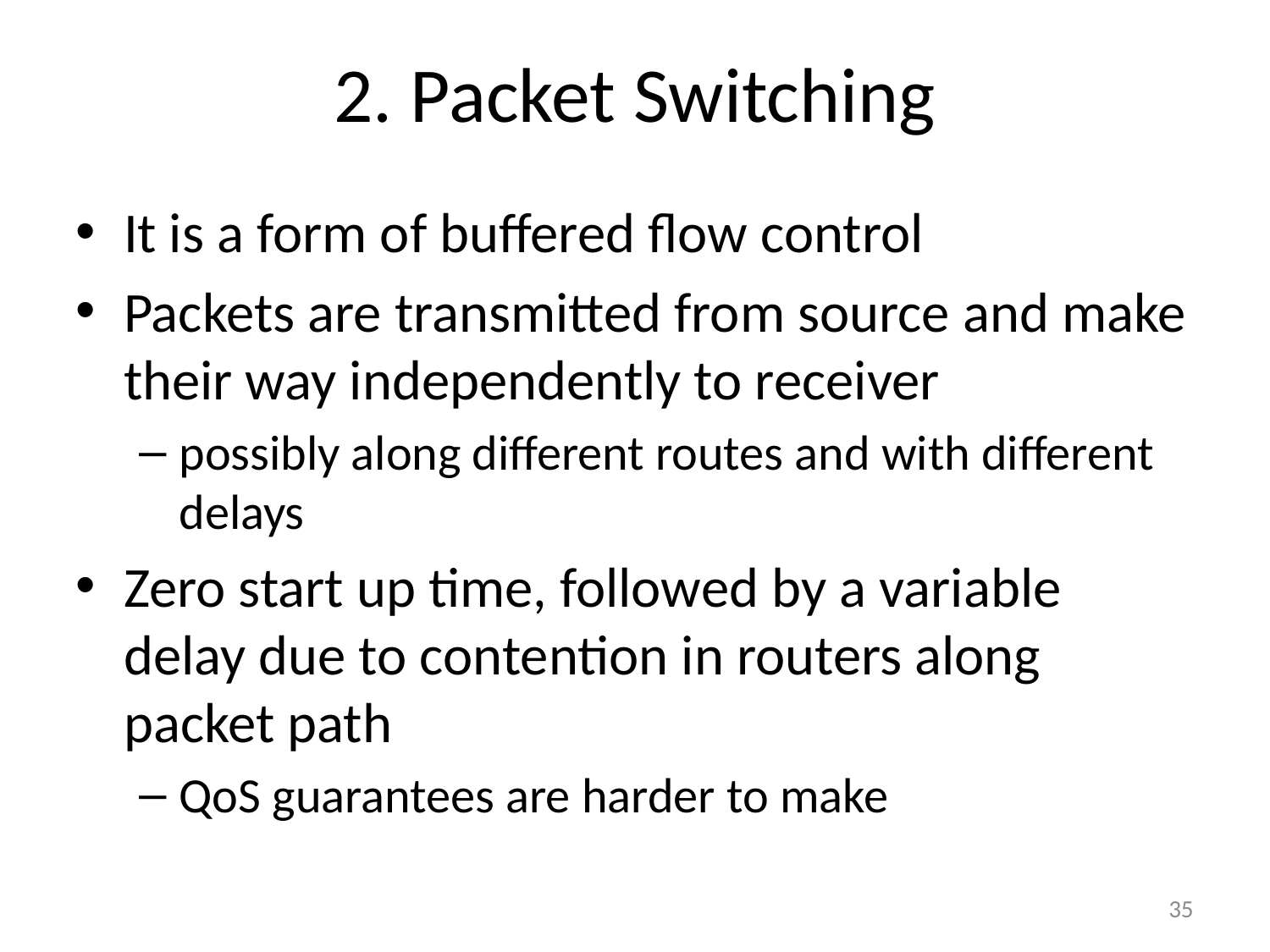

2. Packet Switching
It is a form of buffered flow control
Packets are transmitted from source and make their way independently to receiver
possibly along different routes and with different delays
Zero start up time, followed by a variable delay due to contention in routers along packet path
QoS guarantees are harder to make
35